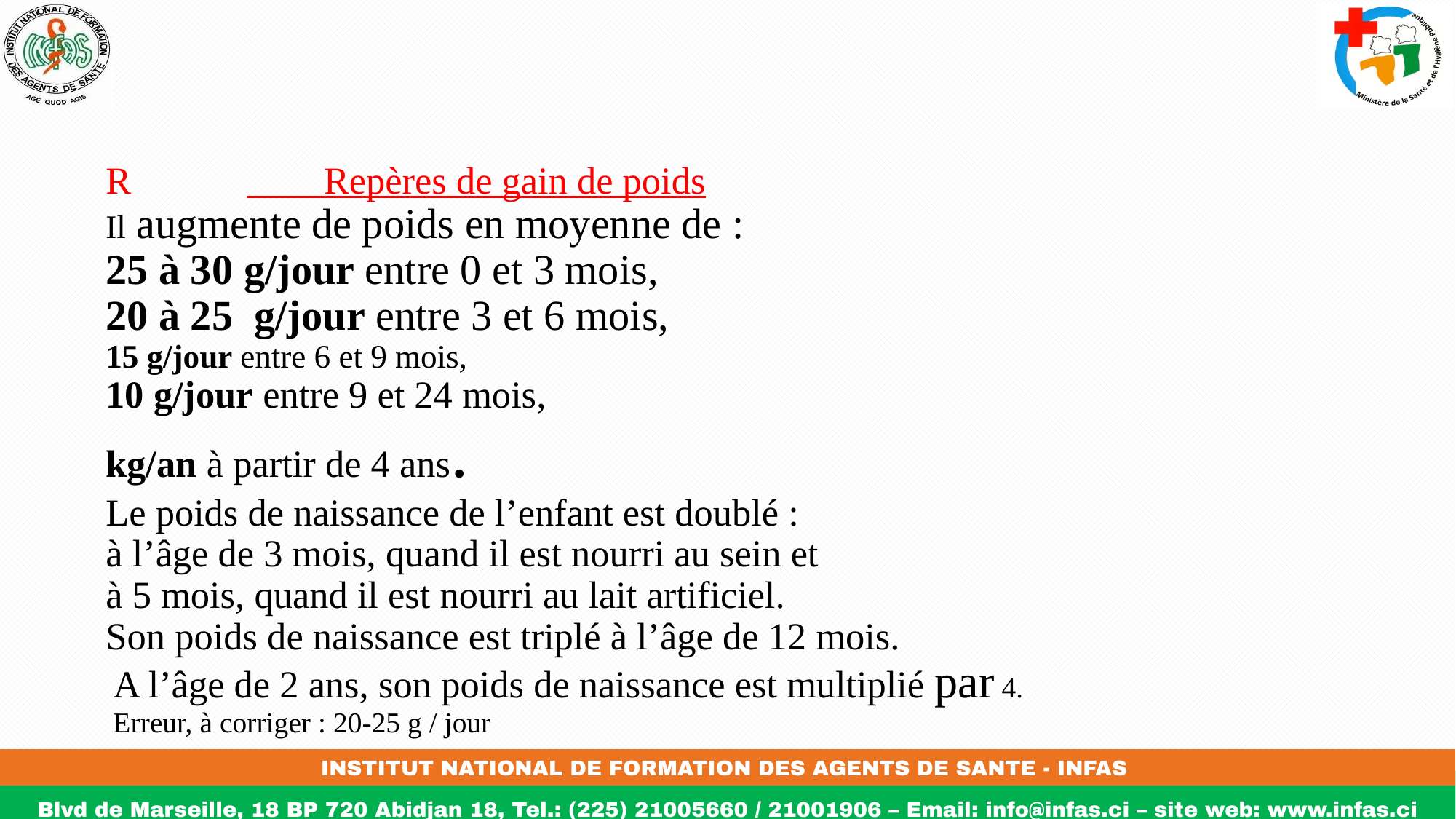

# R                    Repères de gain de poids Il augmente de poids en moyenne de : 25 à 30 g/jour entre 0 et 3 mois, 20 à 25  g/jour entre 3 et 6 mois, 15 g/jour entre 6 et 9 mois, 10 g/jour entre 9 et 24 mois, kg/an à partir de 4 ans. Le poids de naissance de l’enfant est doublé : à l’âge de 3 mois, quand il est nourri au sein et à 5 mois, quand il est nourri au lait artificiel. Son poids de naissance est triplé à l’âge de 12 mois. A l’âge de 2 ans, son poids de naissance est multiplié par 4.  Erreur, à corriger : 20-25 g / jour